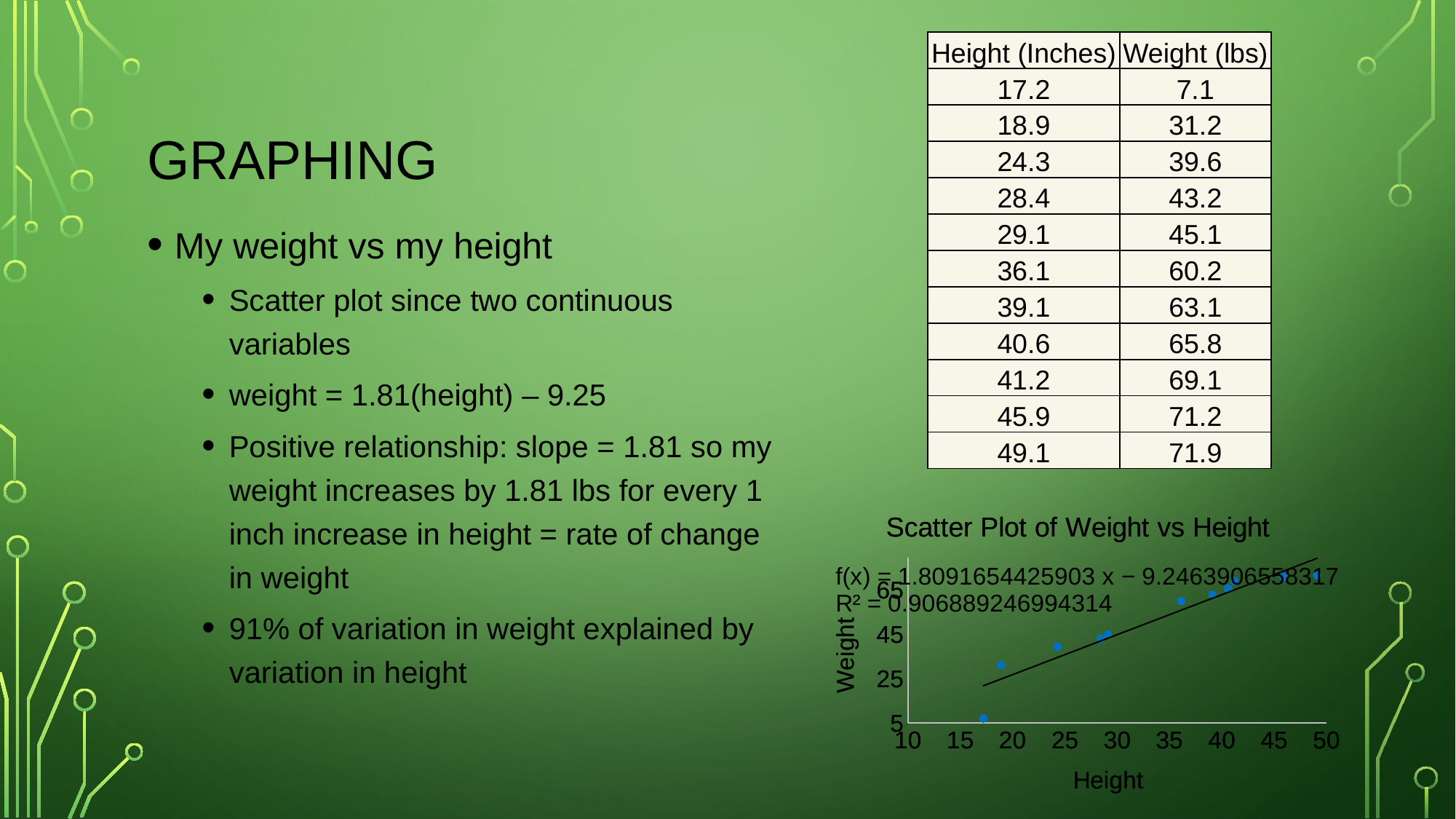

| Height (Inches) | Weight (lbs) |
| --- | --- |
| 17.2 | 7.1 |
| 18.9 | 31.2 |
| 24.3 | 39.6 |
| 28.4 | 43.2 |
| 29.1 | 45.1 |
| 36.1 | 60.2 |
| 39.1 | 63.1 |
| 40.6 | 65.8 |
| 41.2 | 69.1 |
| 45.9 | 71.2 |
| 49.1 | 71.9 |
# Graphing
My weight vs my height
Scatter plot since two continuous variables
weight = 1.81(height) – 9.25
Positive relationship: slope = 1.81 so my weight increases by 1.81 lbs for every 1 inch increase in height = rate of change in weight
91% of variation in weight explained by variation in height

### Chart: Scatter Plot of Weight vs Height

| Category |  |
|---|---|

### Chart: Scatter Plot of Weight vs Height

| Category |  |
|---|---|